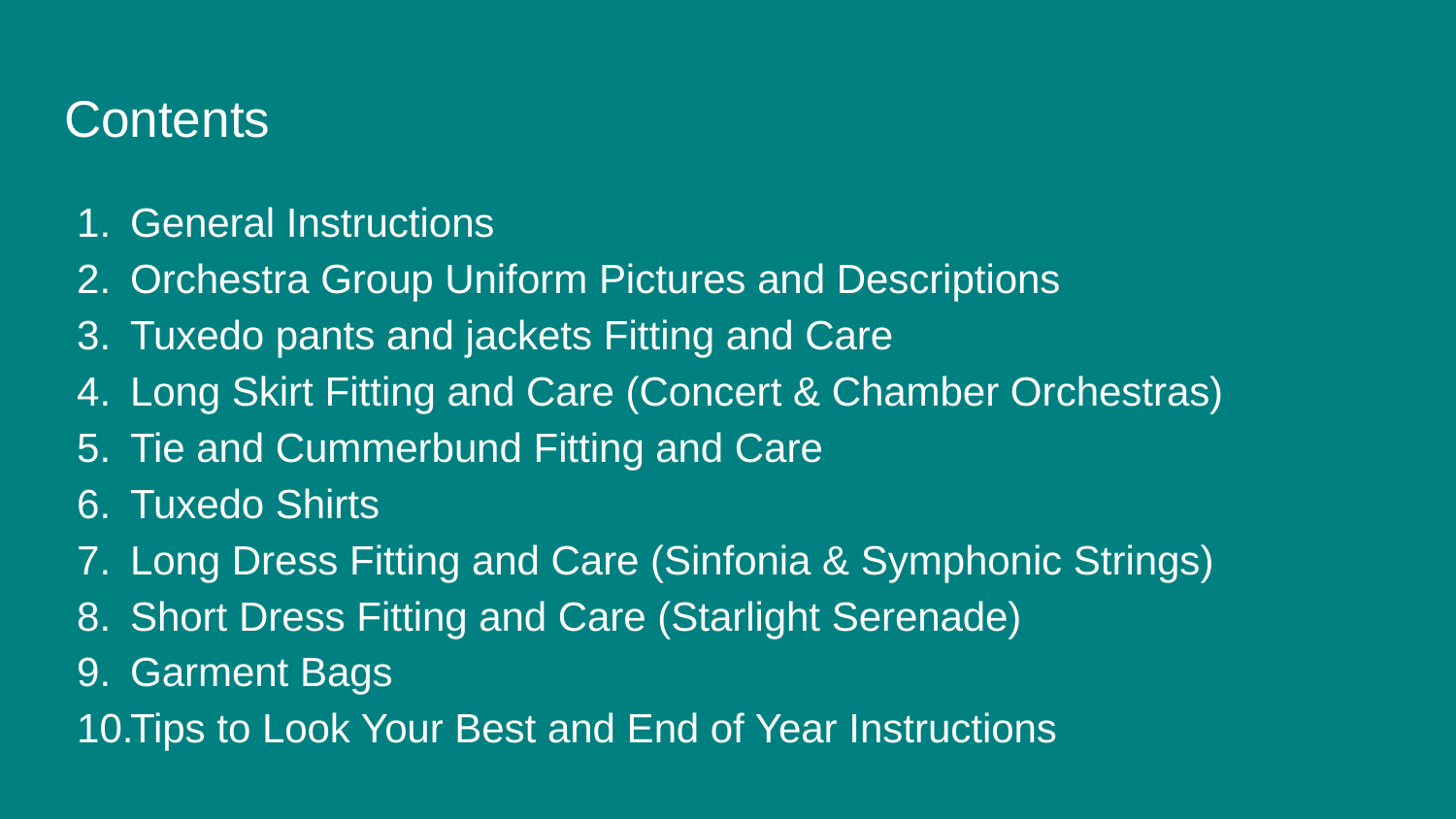

# Contents
General Instructions
Orchestra Group Uniform Pictures and Descriptions
Tuxedo pants and jackets Fitting and Care
Long Skirt Fitting and Care (Concert & Chamber Orchestras)
Tie and Cummerbund Fitting and Care
Tuxedo Shirts
Long Dress Fitting and Care (Sinfonia & Symphonic Strings)
Short Dress Fitting and Care (Starlight Serenade)
Garment Bags
Tips to Look Your Best and End of Year Instructions